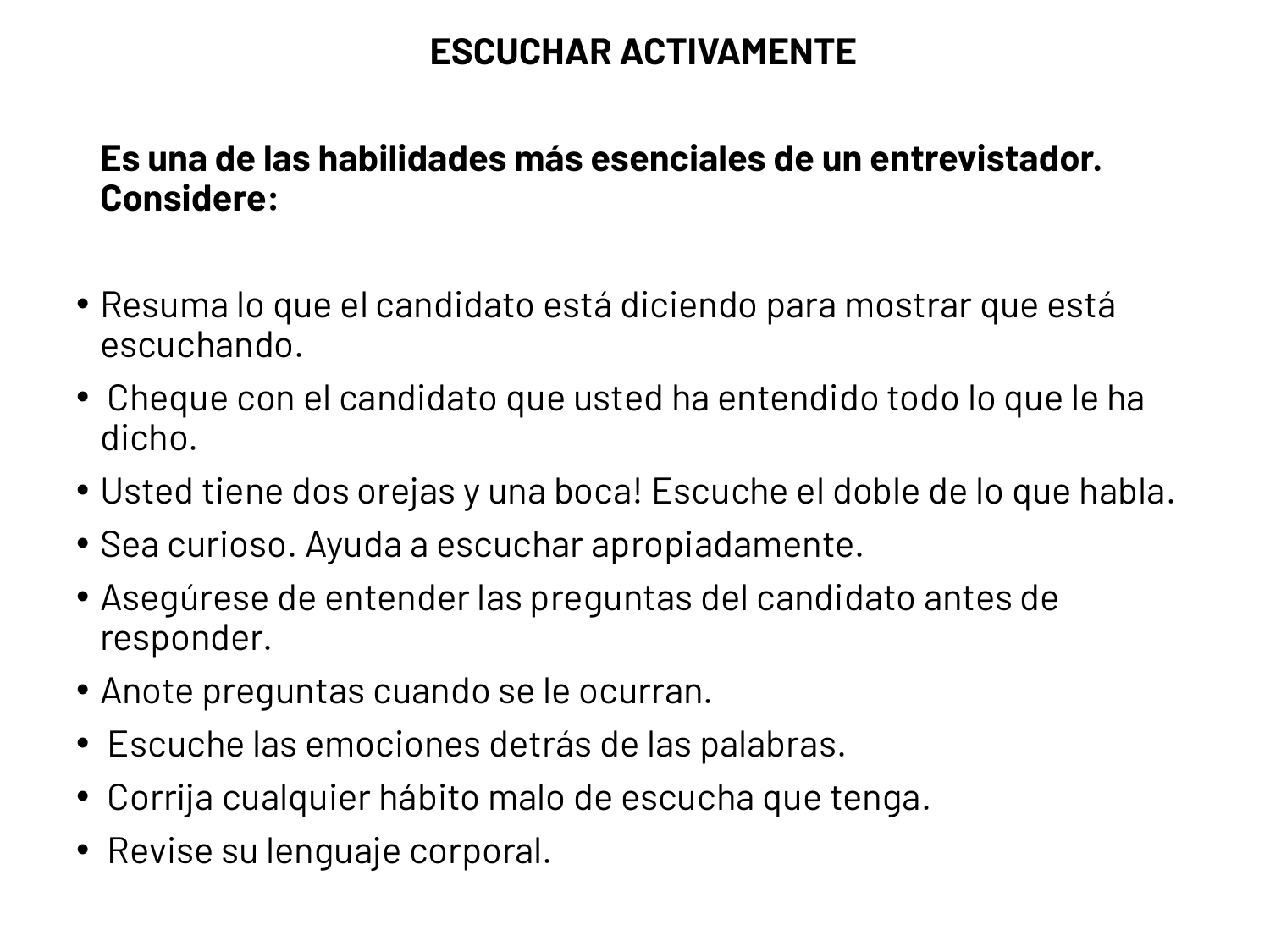

ESCUCHAR ACTIVAMENTE

	Es una de las habilidades más esenciales de un entrevistador. Considere:

Resuma lo que el candidato está diciendo para mostrar que está escuchando.
 Cheque con el candidato que usted ha entendido todo lo que le ha dicho.
Usted tiene dos orejas y una boca! Escuche el doble de lo que habla.
Sea curioso. Ayuda a escuchar apropiadamente.
Asegúrese de entender las preguntas del candidato antes de responder.
Anote preguntas cuando se le ocurran.
 Escuche las emociones detrás de las palabras.
 Corrija cualquier hábito malo de escucha que tenga.
 Revise su lenguaje corporal.